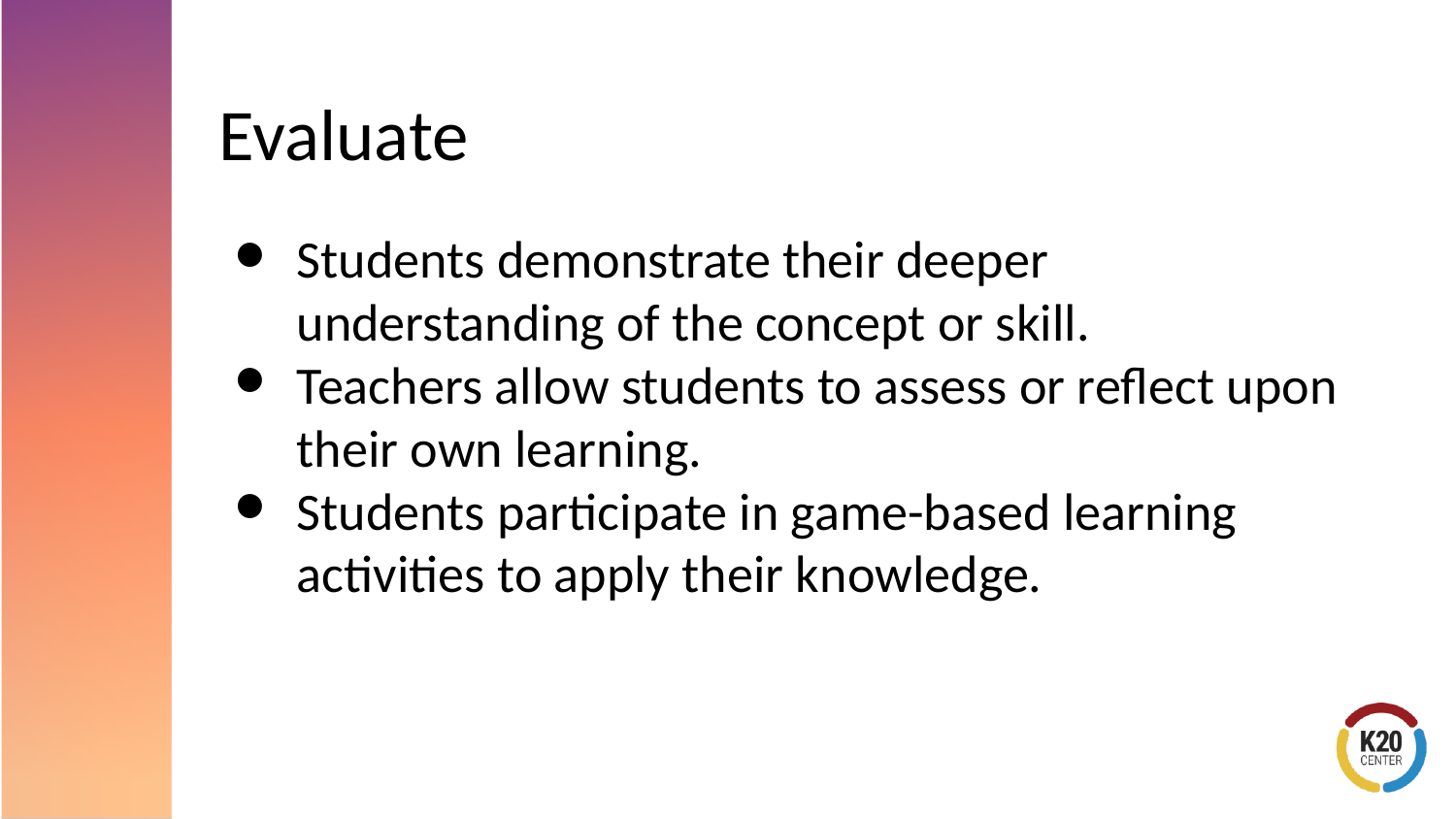

# Evaluate
Students demonstrate their deeper understanding of the concept or skill.
Teachers allow students to assess or reflect upon their own learning.
Students participate in game-based learning activities to apply their knowledge.